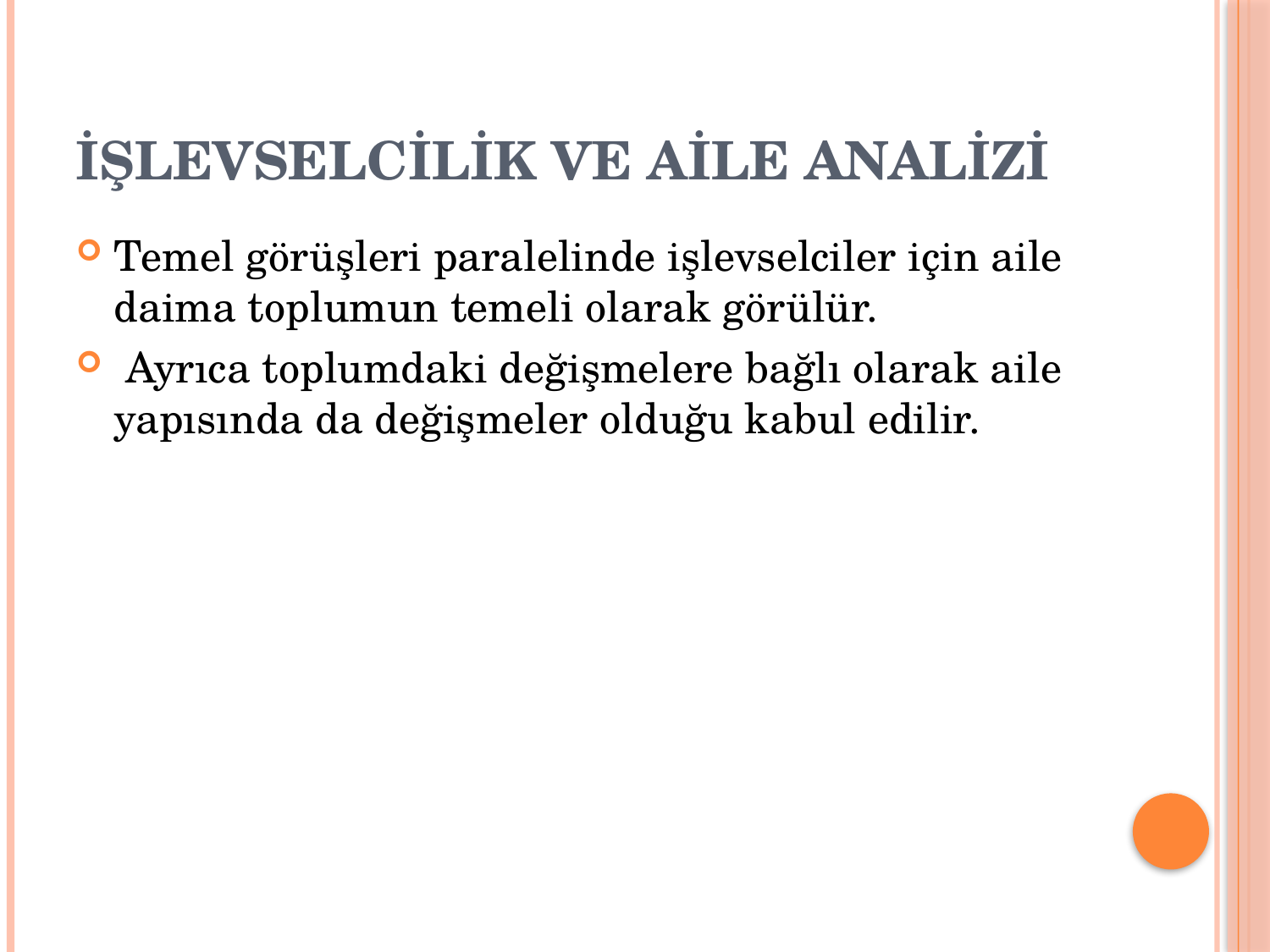

# İşlevselcilik ve Aile Analizi
Temel görüşleri paralelinde işlevselciler için aile daima toplumun temeli olarak görülür.
 Ayrıca toplumdaki değişmelere bağlı olarak aile yapısında da değişmeler olduğu kabul edilir.